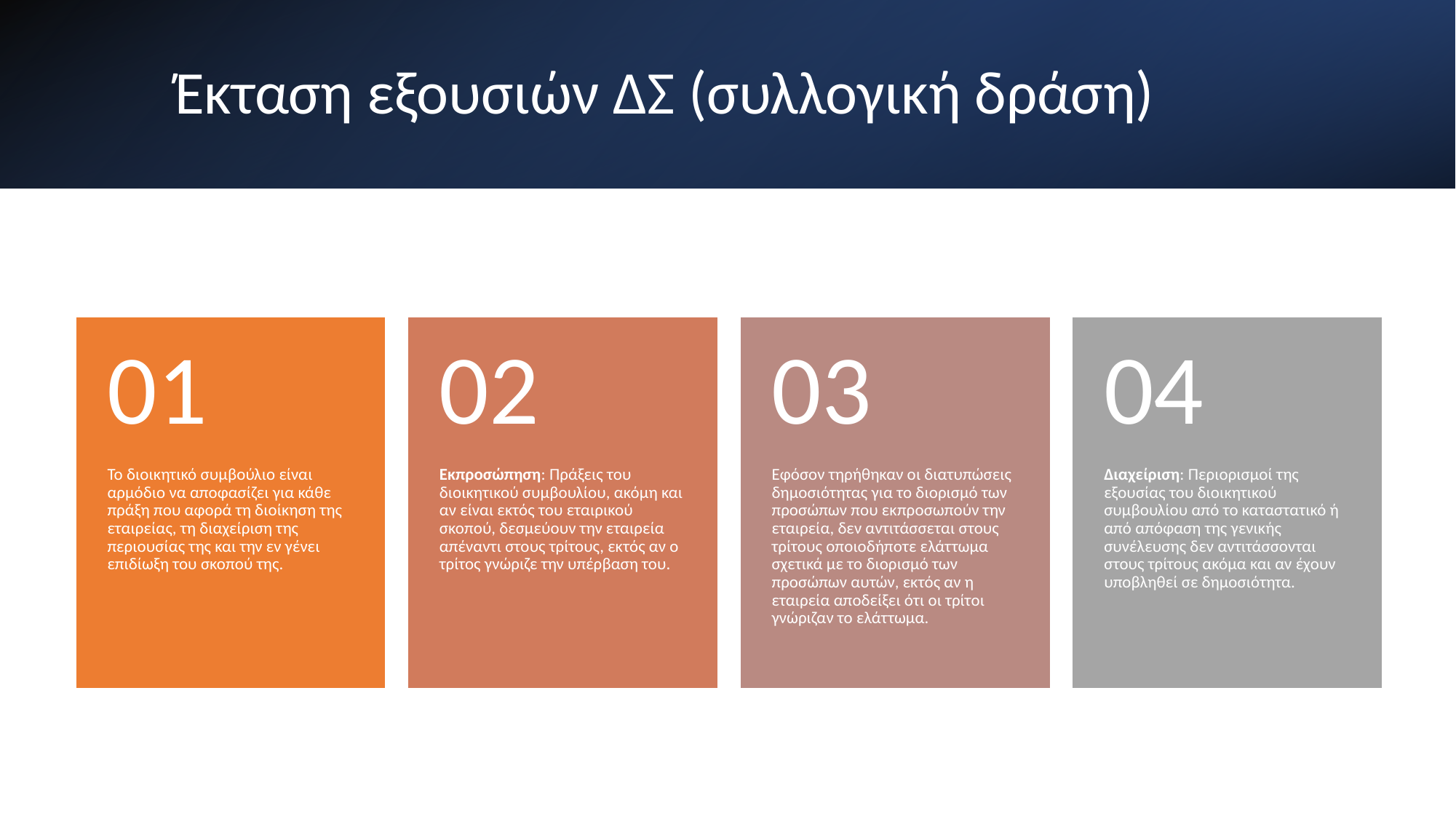

# Έκταση εξουσιών ΔΣ (συλλογική δράση)
Το διοικητικό συμβούλιο είναι αρμόδιο να αποφασίζει για κάθε πράξη που αφορά τη διοίκηση της εταιρείας, τη διαχείριση της περιουσίας της και την εν γένει επιδίωξη του σκοπού της.
01
Εκπροσώπηση: Πράξεις του διοικητικού συμβουλίου, ακόμη και αν είναι εκτός του εταιρικού σκοπού, δεσμεύουν την εταιρεία απέναντι στους τρίτους, εκτός αν ο τρίτος γνώριζε την υπέρβαση του.
02
Εφόσον τηρήθηκαν οι διατυπώσεις δημοσιότητας για το διορισμό των προσώπων που εκπροσωπούν την εταιρεία, δεν αντιτάσσεται στους τρίτους οποιοδήποτε ελάττωμα σχετικά με το διορισμό των προσώπων αυτών, εκτός αν η εταιρεία αποδείξει ότι οι τρίτοι γνώριζαν το ελάττωμα.
03
Διαχείριση: Περιορισμοί της εξουσίας του διοικητικού συμβουλίου από το καταστατικό ή από απόφαση της γενικής συνέλευσης δεν αντιτάσσονται στους τρίτους ακόμα και αν έχουν υποβληθεί σε δημοσιότητα.
04